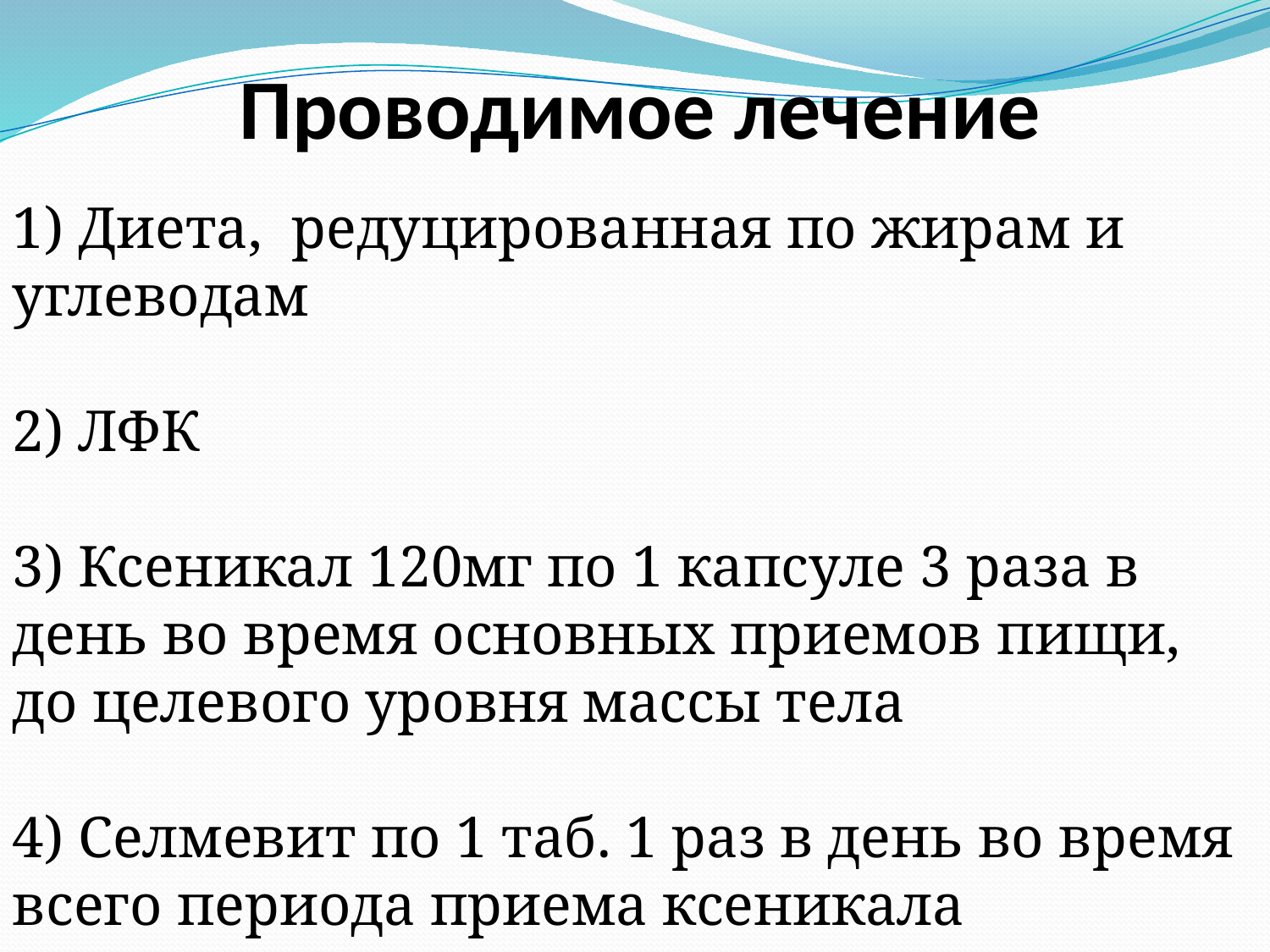

# Проводимое лечение
1) Диета,  редуцированная по жирам и углеводам

2) ЛФК

3) Ксеникал 120мг по 1 капсуле 3 раза в день во время основных приемов пищи, до целевого уровня массы тела

4) Cелмевит по 1 таб. 1 раз в день во время всего периода приема ксеникала